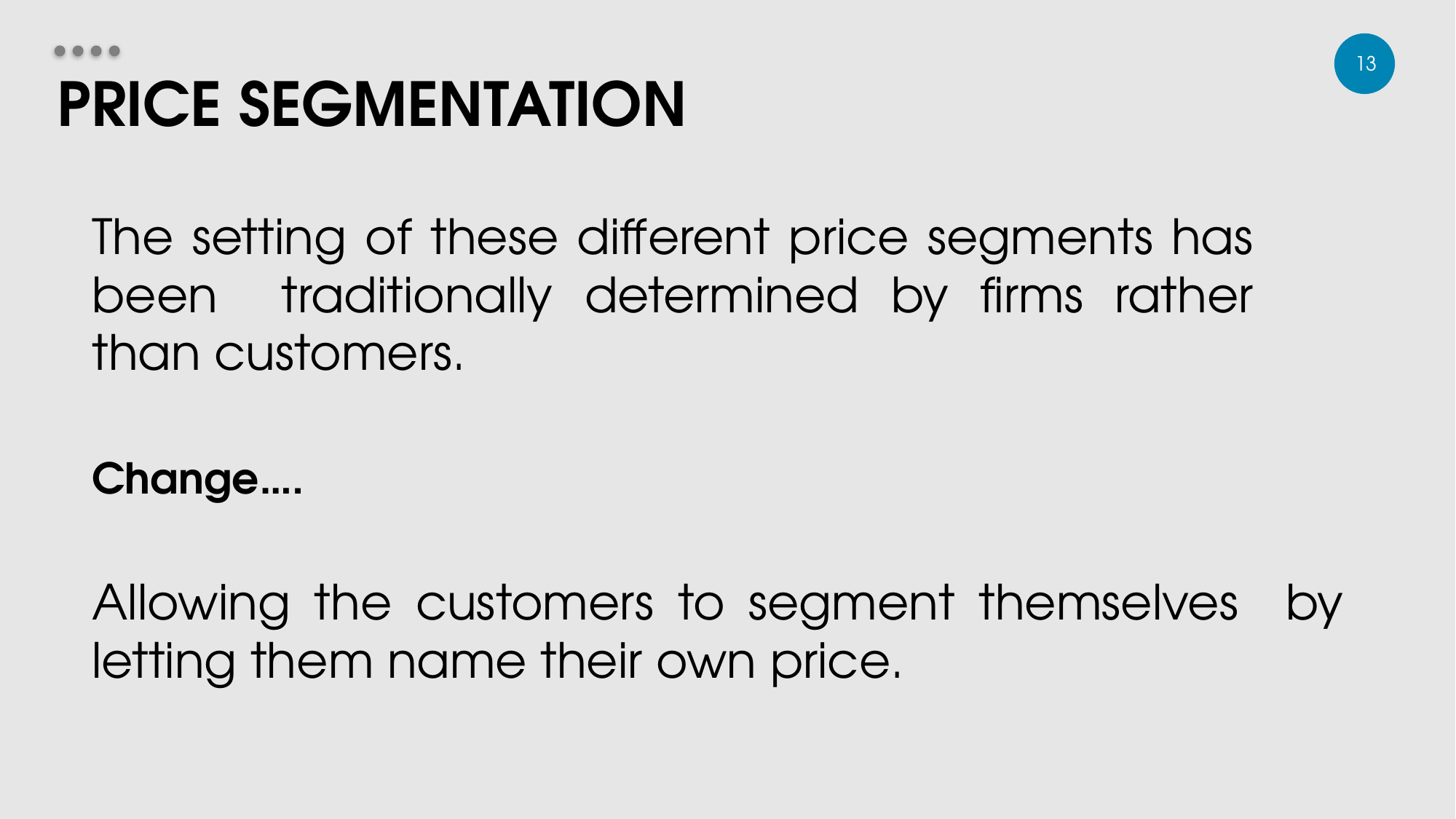

# PRICE SEGMENTATION
The setting of these different price segments has been  traditionally determined by firms rather than customers.

Change….

Allowing the customers to segment themselves  by letting them name their own price.